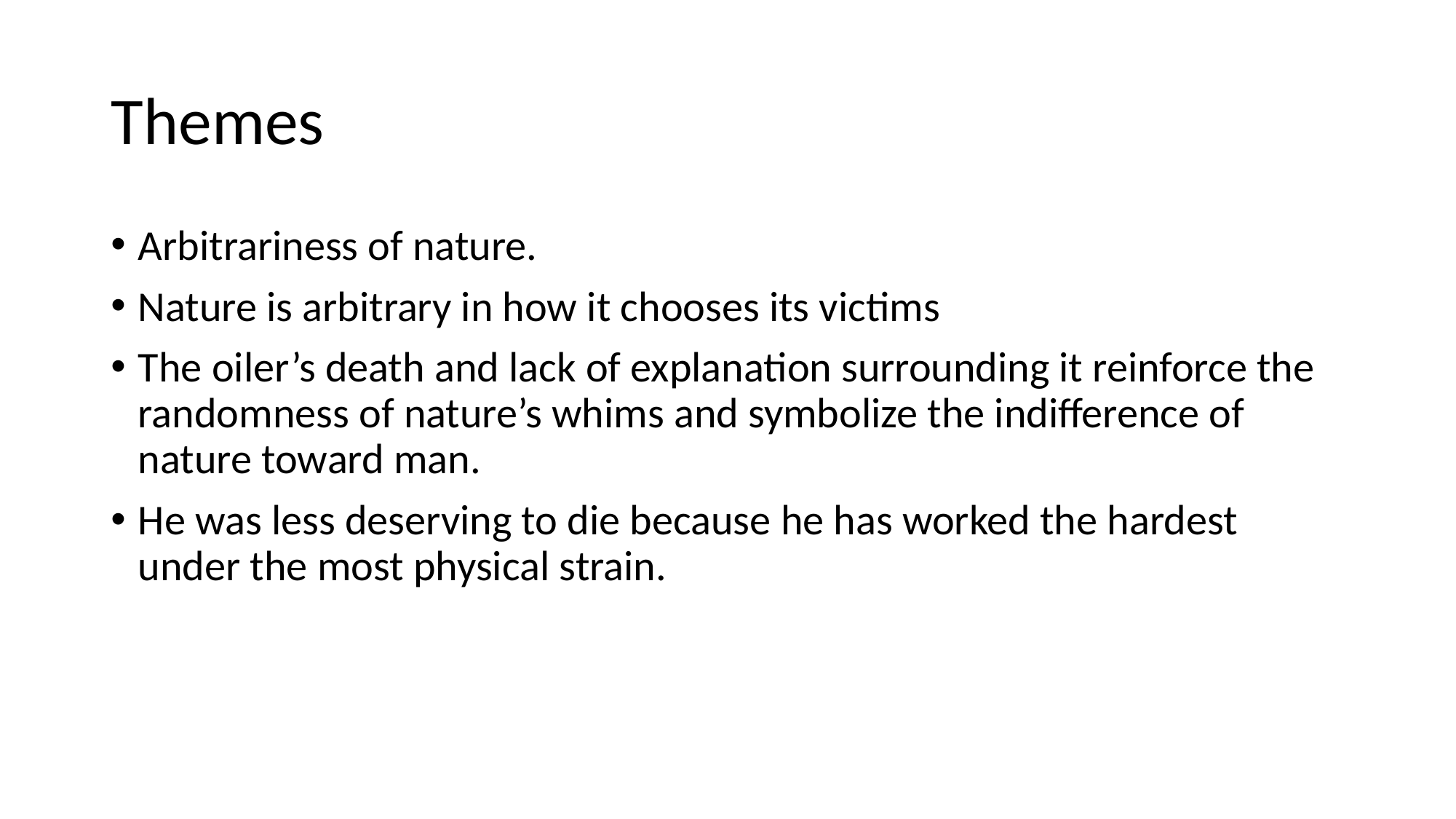

# Themes
Arbitrariness of nature.
Nature is arbitrary in how it chooses its victims
The oiler’s death and lack of explanation surrounding it reinforce the randomness of nature’s whims and symbolize the indifference of nature toward man.
He was less deserving to die because he has worked the hardest under the most physical strain.